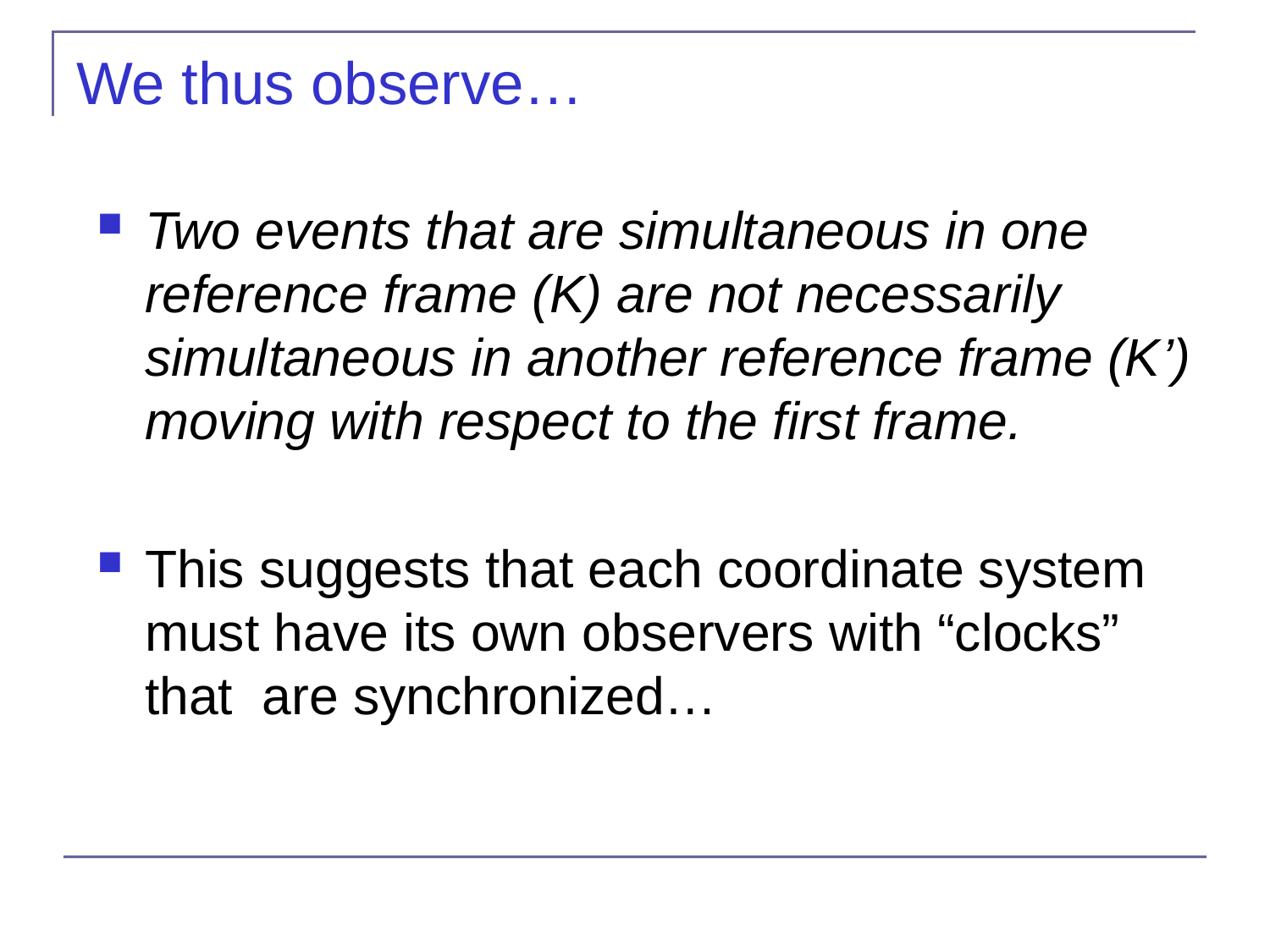

# We thus observe…
Two events that are simultaneous in one reference frame (K) are not necessarily simultaneous in another reference frame (K’) moving with respect to the first frame.

This suggests that each coordinate system must have its own observers with “clocks” that  are synchronized…